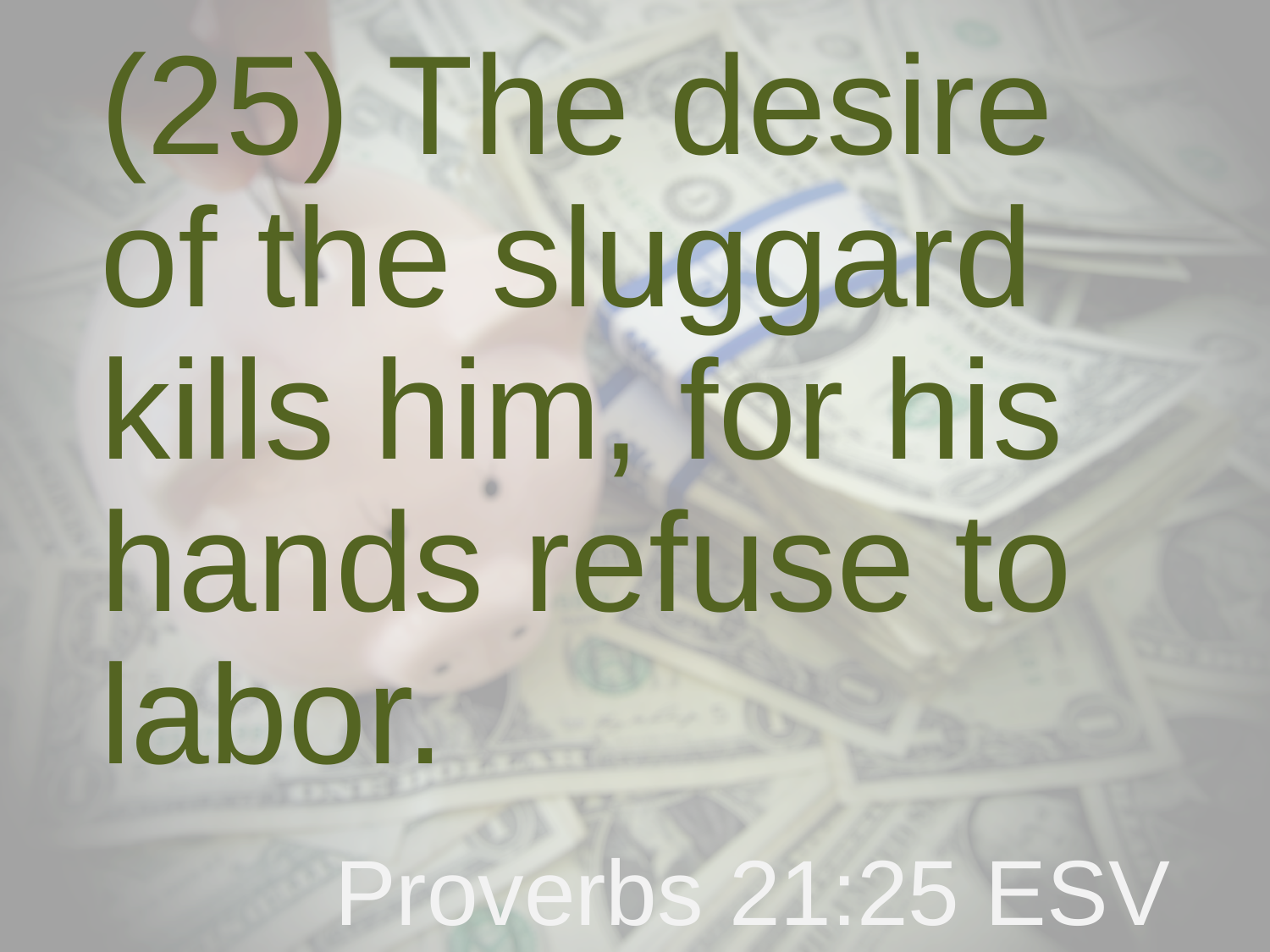

(25) The desire of the sluggard kills him, for his hands refuse to labor.
# Proverbs 21:25 ESV